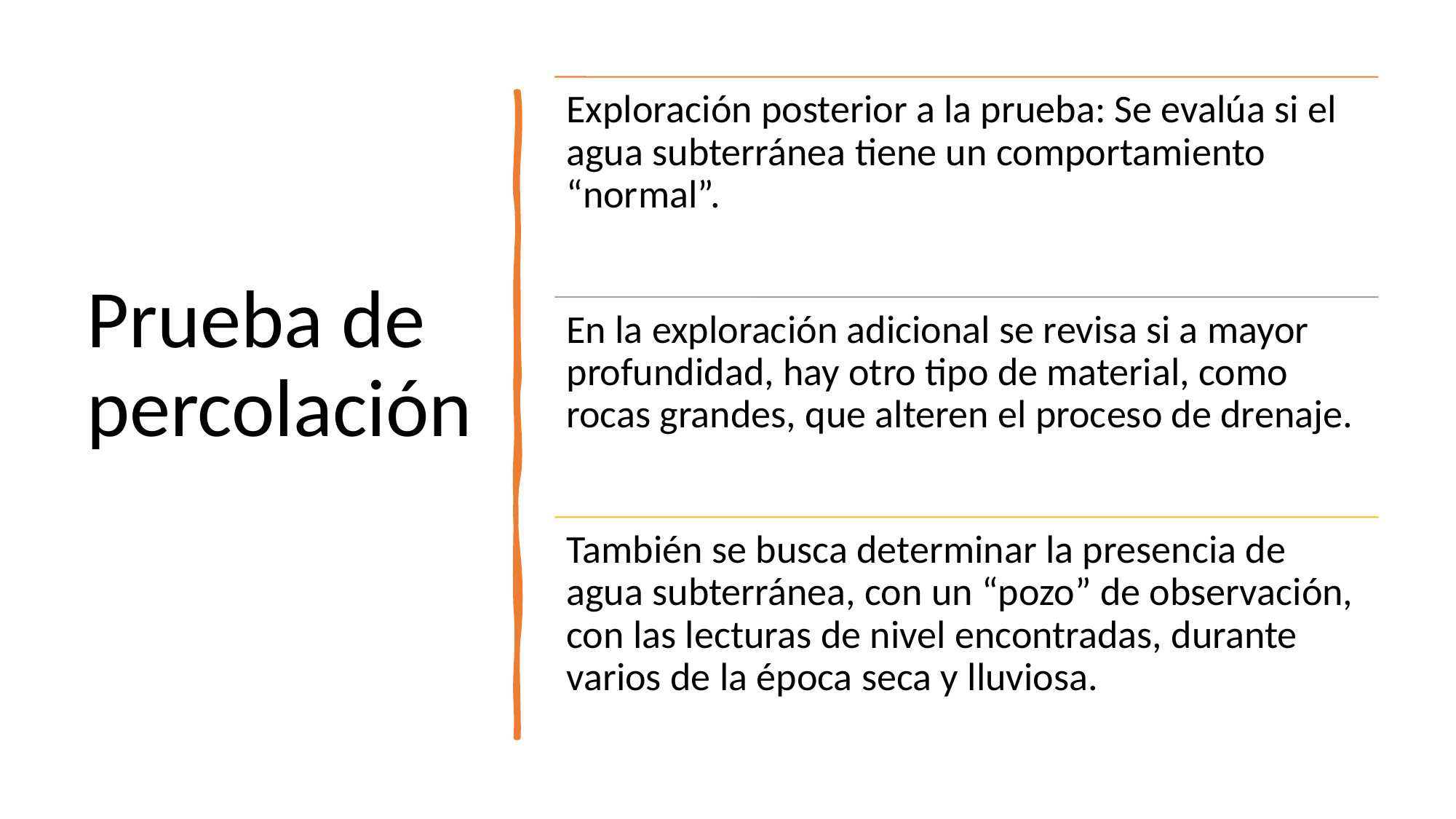

Exploración posterior a la prueba: Se evalúa si el agua subterránea tiene un comportamiento “normal”.
En la exploración adicional se revisa si a mayor profundidad, hay otro tipo de material, como rocas grandes, que alteren el proceso de drenaje.
También se busca determinar la presencia de agua subterránea, con un “pozo” de observación, con las lecturas de nivel encontradas, durante varios de la época seca y lluviosa.
# Prueba de percolación